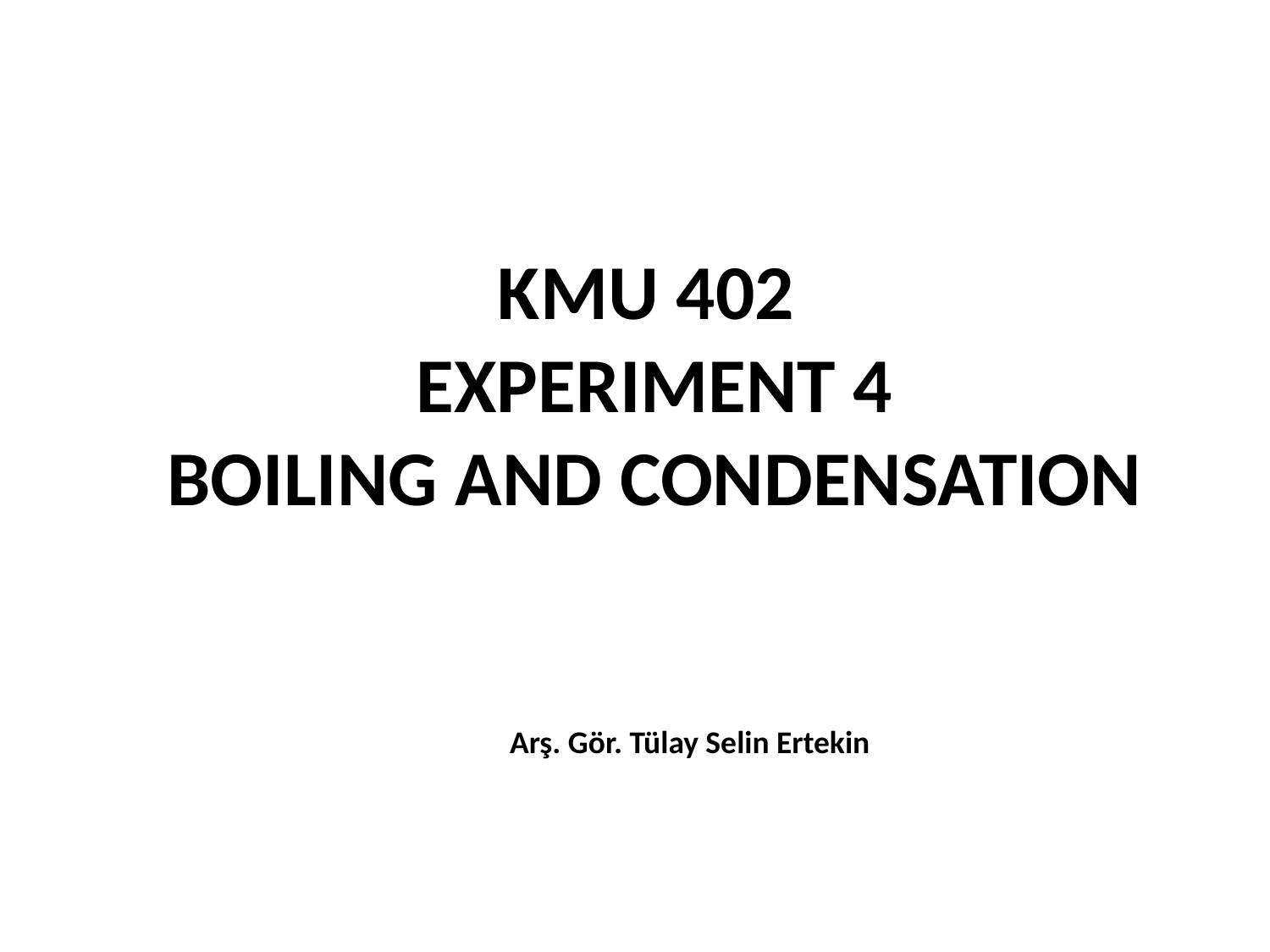

KMU 402
EXPERIMENT 4
BOILING AND CONDENSATION
Arş. Gör. Tülay Selin Ertekin